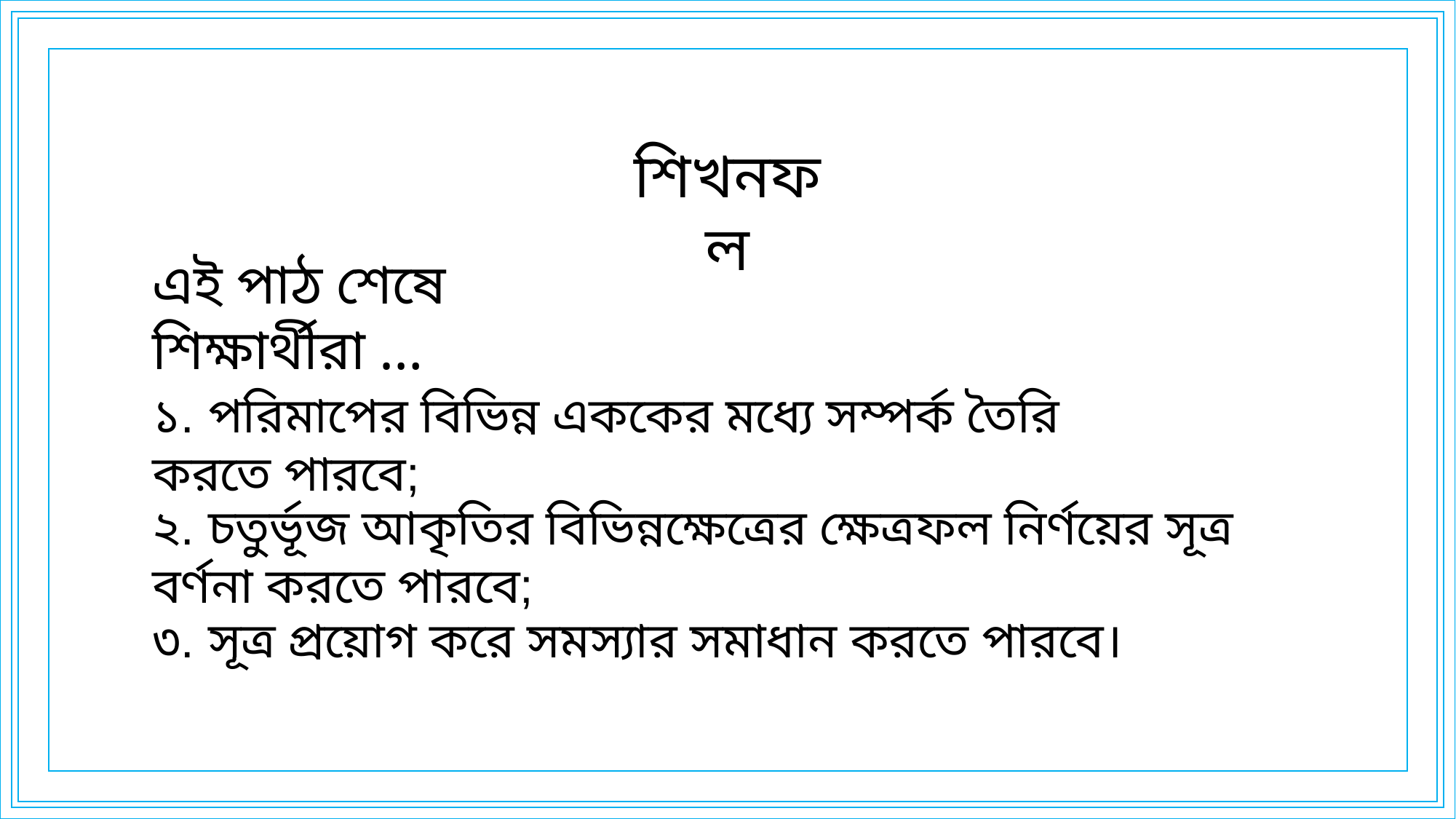

শিখনফল
এই পাঠ শেষে শিক্ষার্থীরা …
১. পরিমাপের বিভিন্ন এককের মধ্যে সম্পর্ক তৈরি করতে পারবে;
২. চতুর্ভূজ আকৃতির বিভিন্নক্ষেত্রের ক্ষেত্রফল নির্ণয়ের সূত্র বর্ণনা করতে পারবে;
৩. সূত্র প্রয়োগ করে সমস্যার সমাধান করতে পারবে।